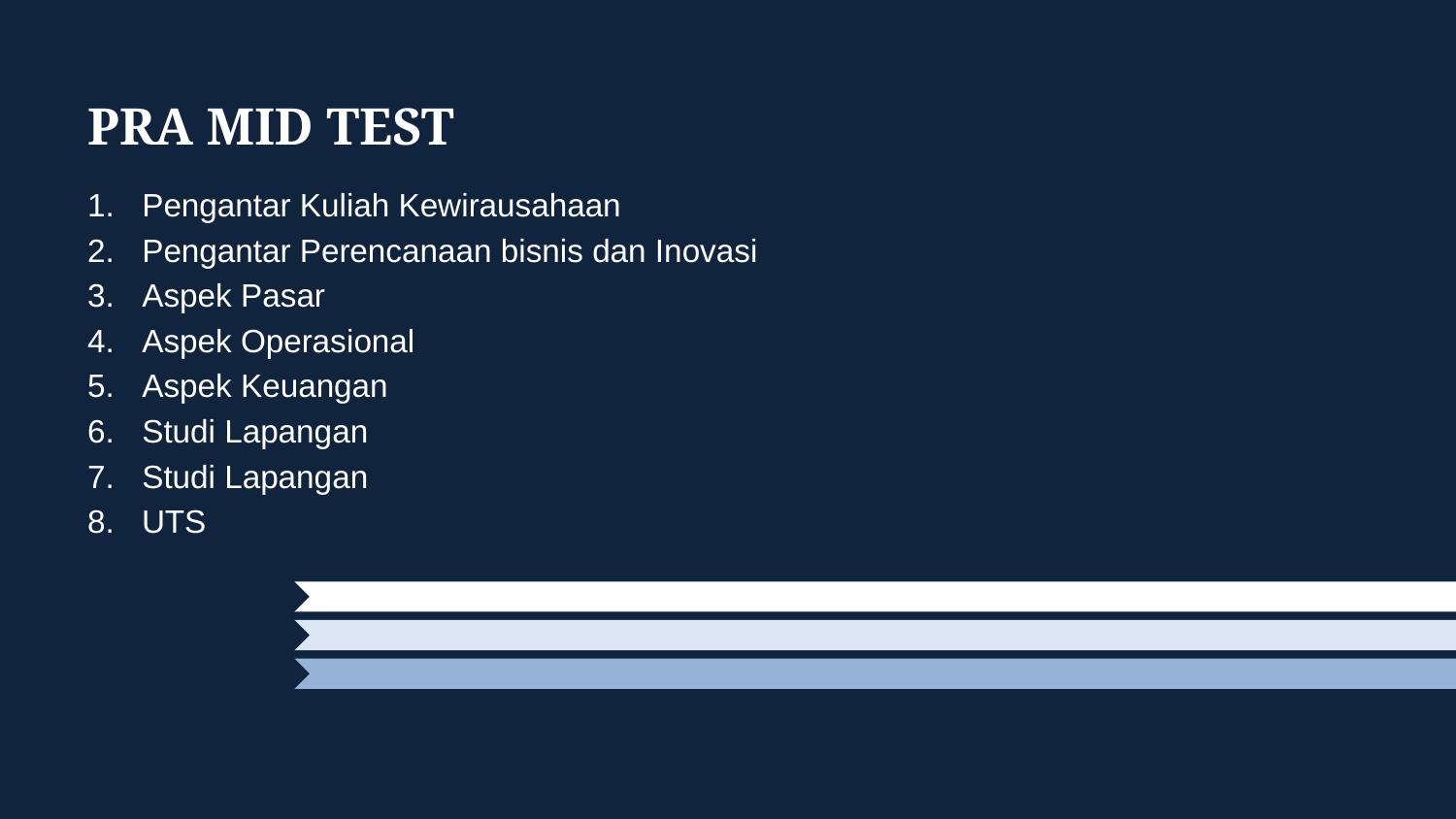

# PRA MID TEST
Pengantar Kuliah Kewirausahaan
Pengantar Perencanaan bisnis dan Inovasi
Aspek Pasar
Aspek Operasional
Aspek Keuangan
Studi Lapangan
Studi Lapangan
UTS